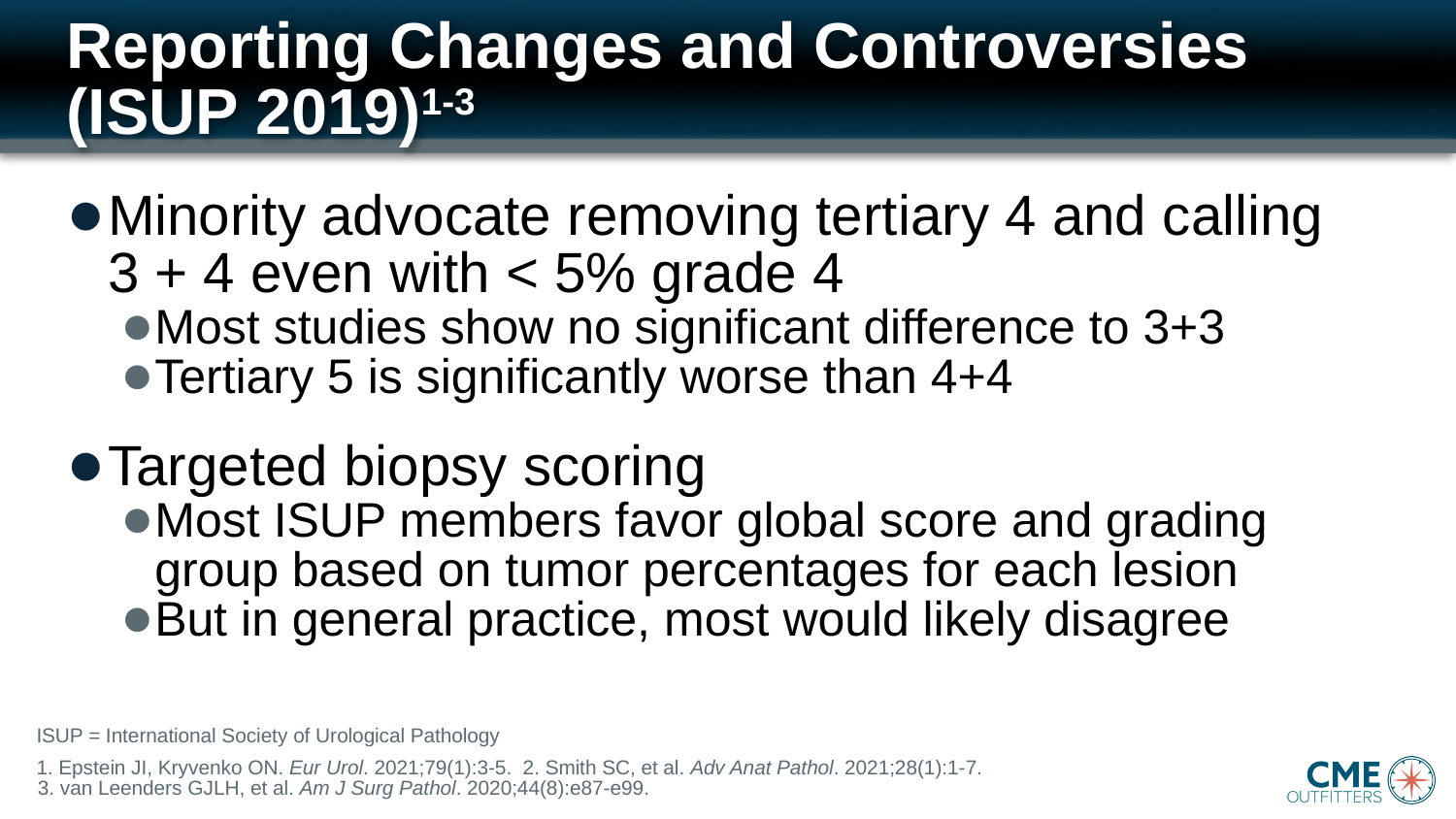

# Reporting Changes and Controversies (ISUP 2019)1-3
Minority advocate removing tertiary 4 and calling
3 + 4 even with < 5% grade 4
Most studies show no significant difference to 3+3
Tertiary 5 is significantly worse than 4+4
Targeted biopsy scoring
Most ISUP members favor global score and grading group based on tumor percentages for each lesion
But in general practice, most would likely disagree
ISUP = International Society of Urological Pathology
1. Epstein JI, Kryvenko ON. Eur Urol. 2021;79(1):3-5.  2. Smith SC, et al. Adv Anat Pathol. 2021;28(1):1-7.
3. van Leenders GJLH, et al. Am J Surg Pathol. 2020;44(8):e87-e99.